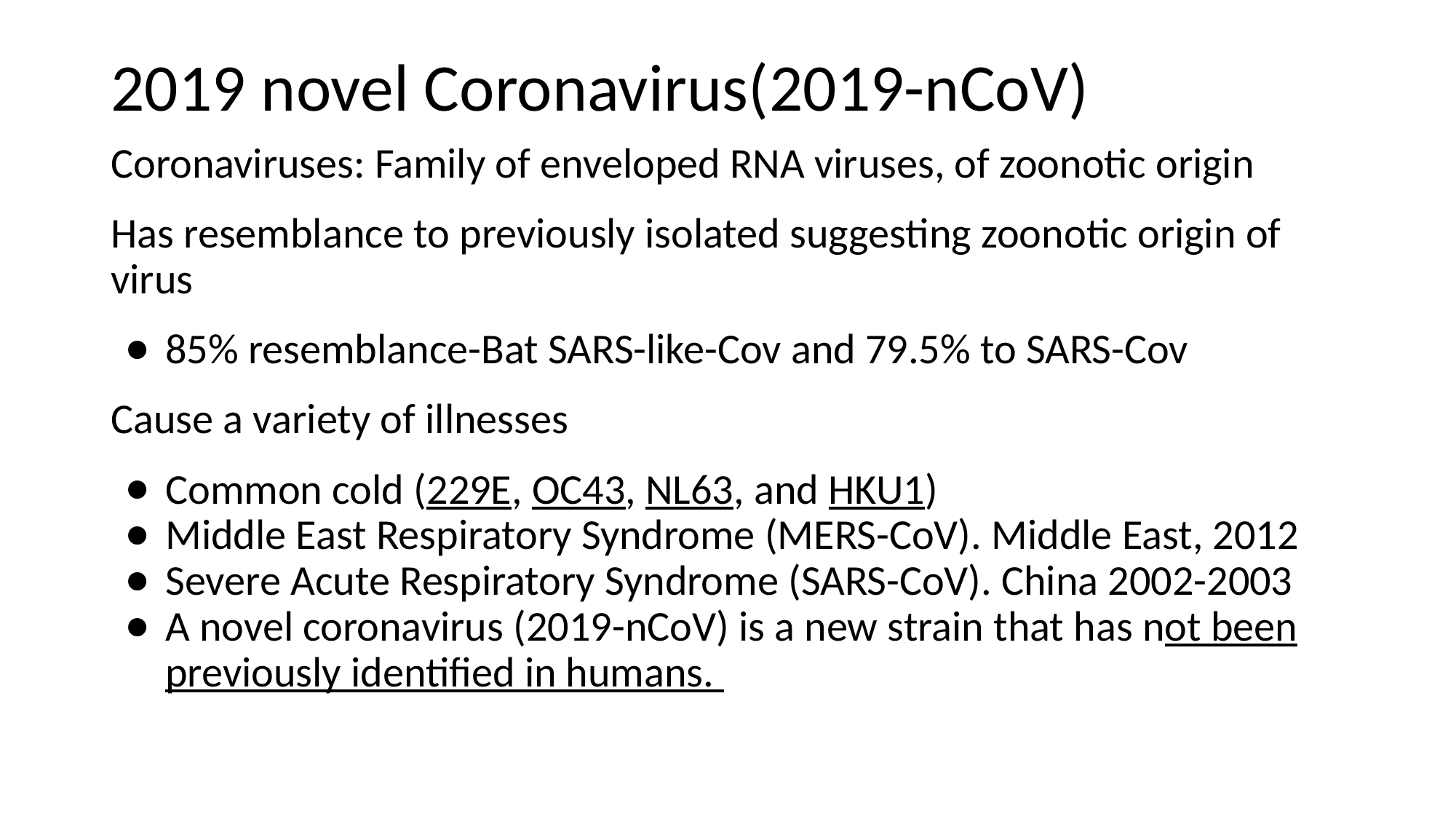

# 2019 novel Coronavirus(2019-nCoV)
Coronaviruses: Family of enveloped RNA viruses, of zoonotic origin
Has resemblance to previously isolated suggesting zoonotic origin of virus
85% resemblance-Bat SARS-like-Cov and 79.5% to SARS-Cov
Cause a variety of illnesses
Common cold (229E, OC43, NL63, and HKU1)
Middle East Respiratory Syndrome (MERS-CoV). Middle East, 2012
Severe Acute Respiratory Syndrome (SARS-CoV). China 2002-2003
A novel coronavirus (2019-nCoV) is a new strain that has not been previously identified in humans.